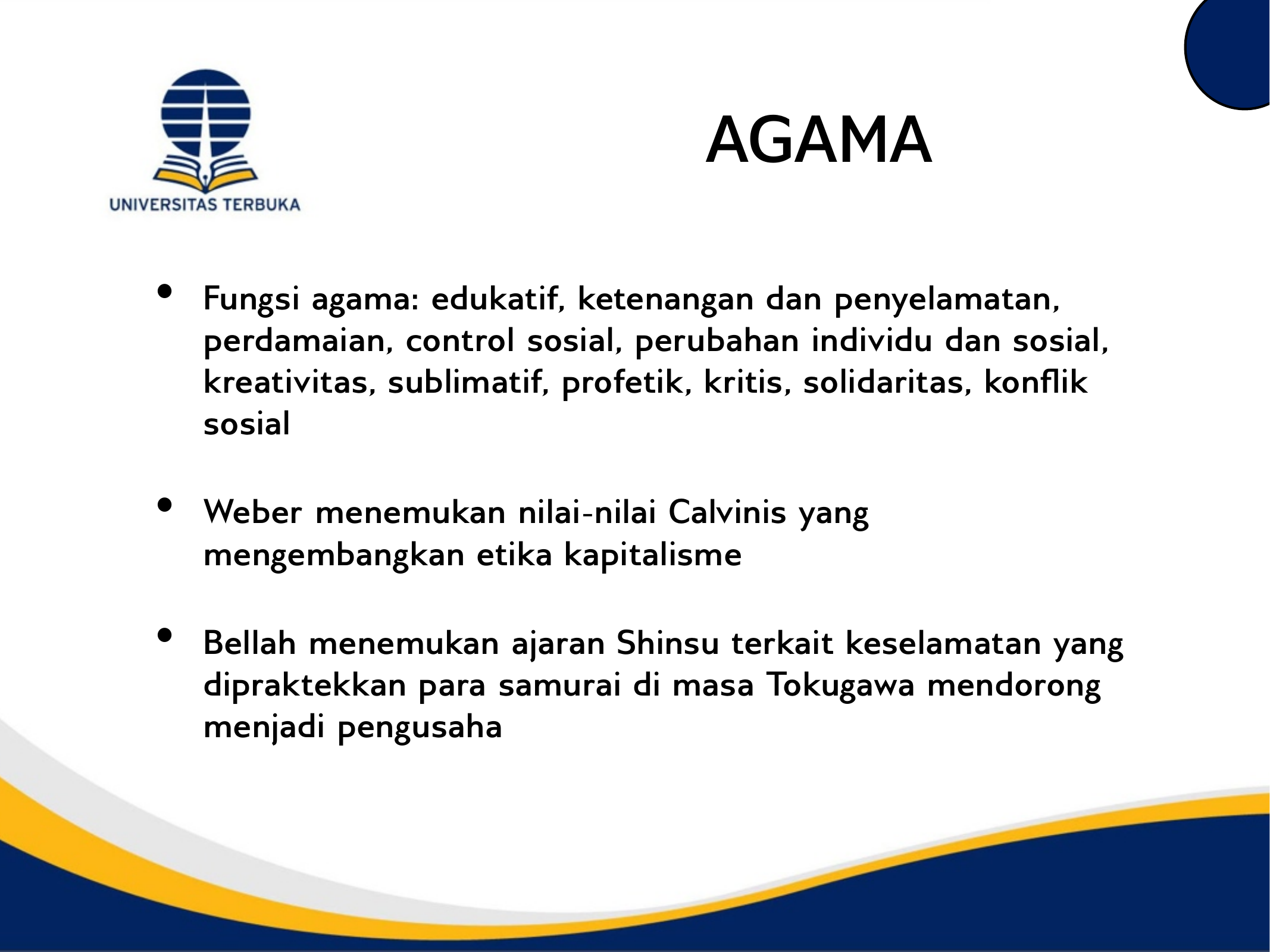

# AGAMA
Fungsi agama: edukatif, ketenangan dan penyelamatan, perdamaian, control sosial, perubahan individu dan sosial, kreativitas, sublimatif, profetik, kritis, solidaritas, konflik sosial
Weber menemukan nilai-nilai Calvinis yang mengembangkan etika kapitalisme
Bellah menemukan ajaran Shinsu terkait keselamatan yang dipraktekkan para samurai di masa Tokugawa mendorong menjadi pengusaha